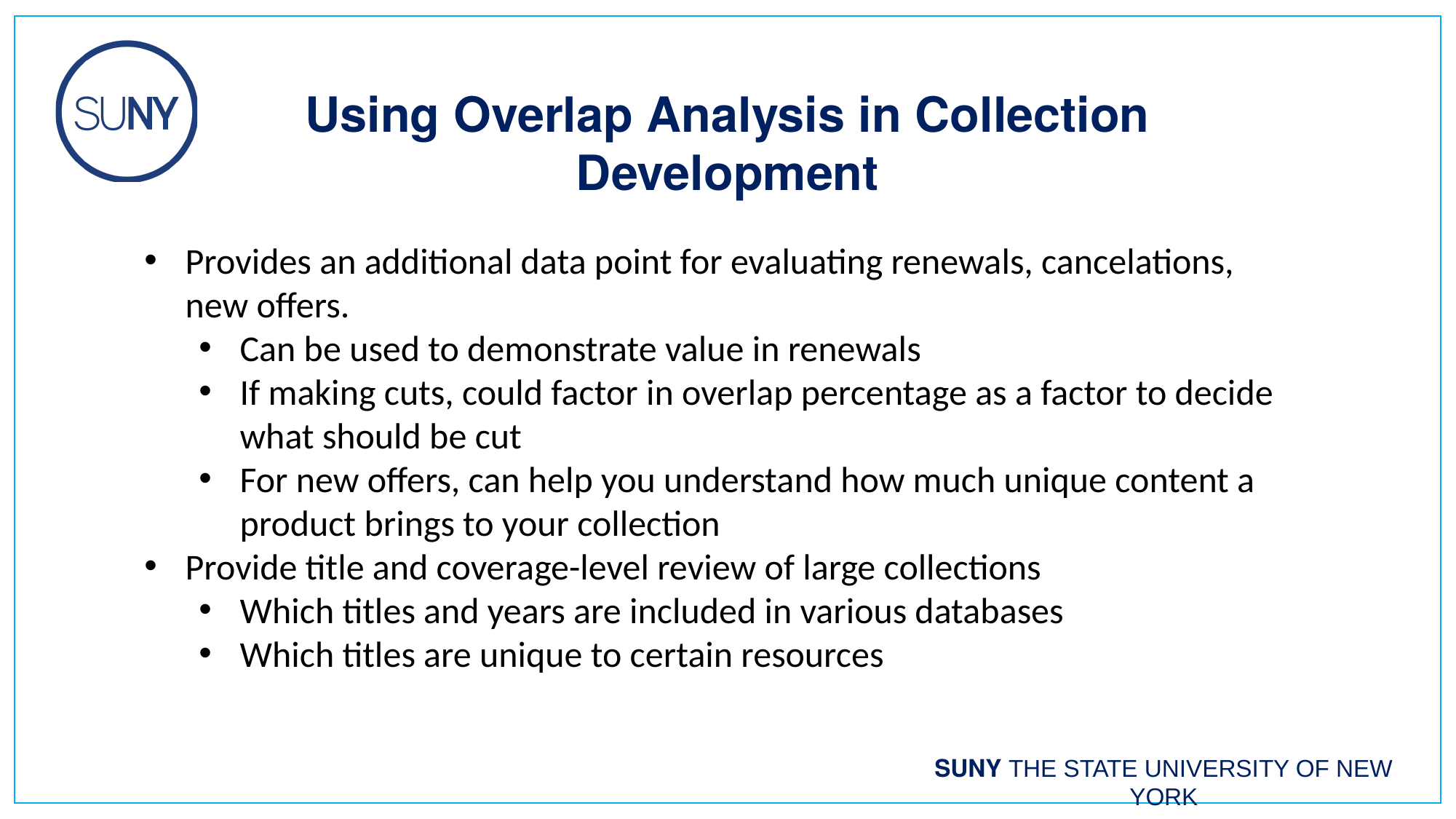

Using Overlap Analysis in Collection Development
Provides an additional data point for evaluating renewals, cancelations, new offers.
Can be used to demonstrate value in renewals
If making cuts, could factor in overlap percentage as a factor to decide what should be cut
For new offers, can help you understand how much unique content a product brings to your collection
Provide title and coverage-level review of large collections
Which titles and years are included in various databases
Which titles are unique to certain resources